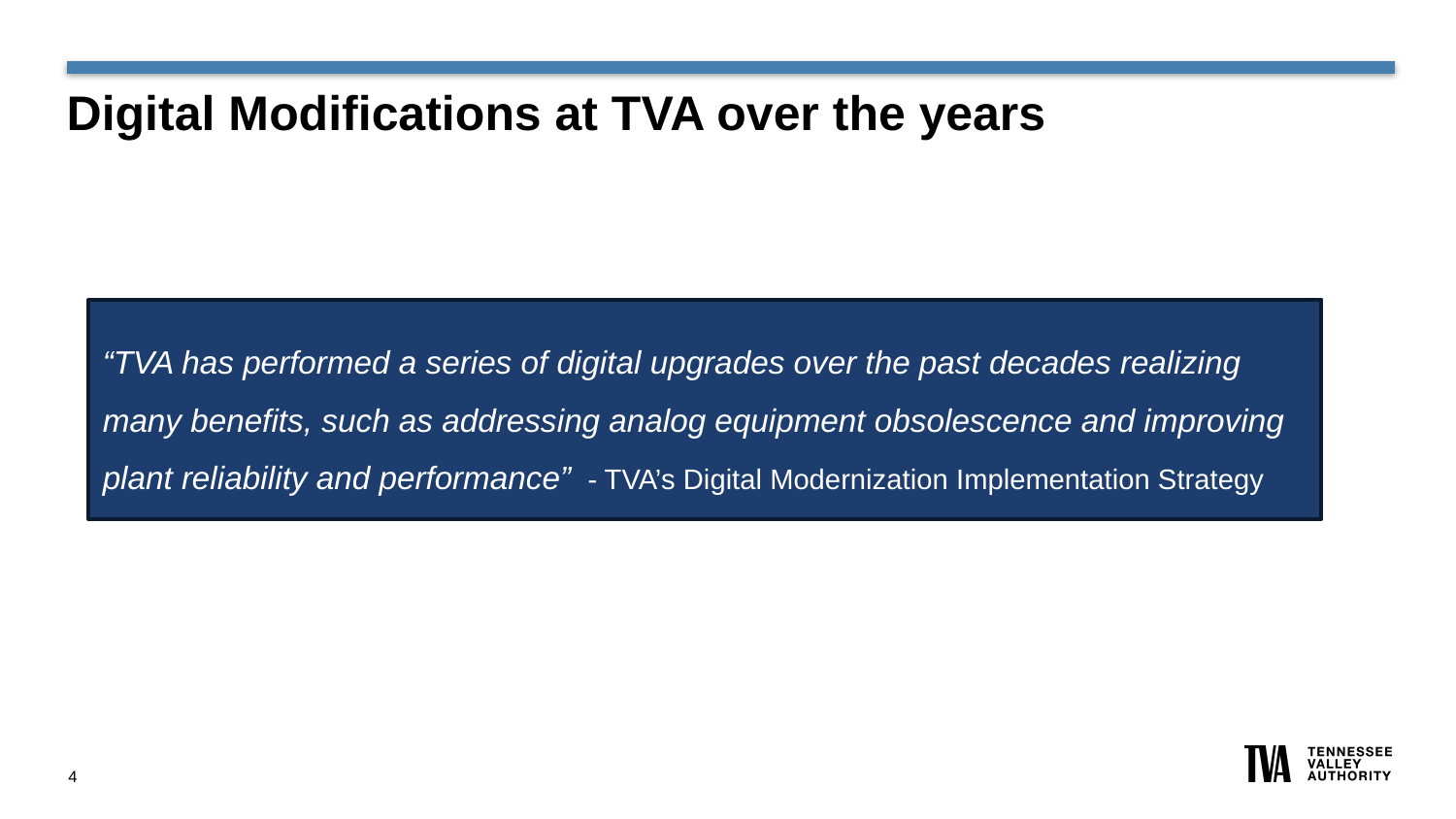

# Digital Modifications at TVA over the years
“TVA has performed a series of digital upgrades over the past decades realizing many benefits, such as addressing analog equipment obsolescence and improving plant reliability and performance”  - TVA’s Digital Modernization Implementation Strategy
4